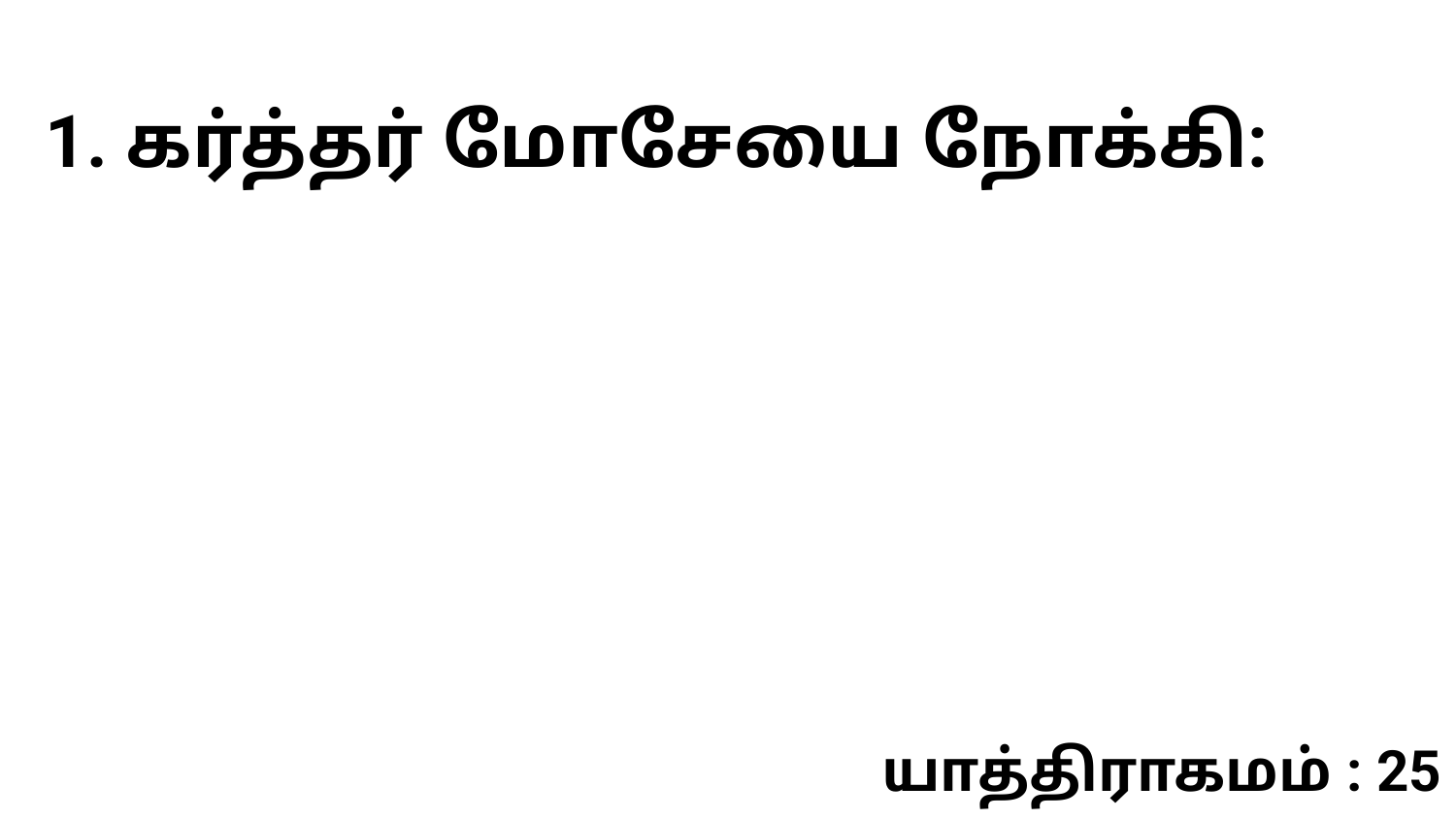

1. கர்த்தர் மோசேயை நோக்கி:
யாத்திராகமம் : 25